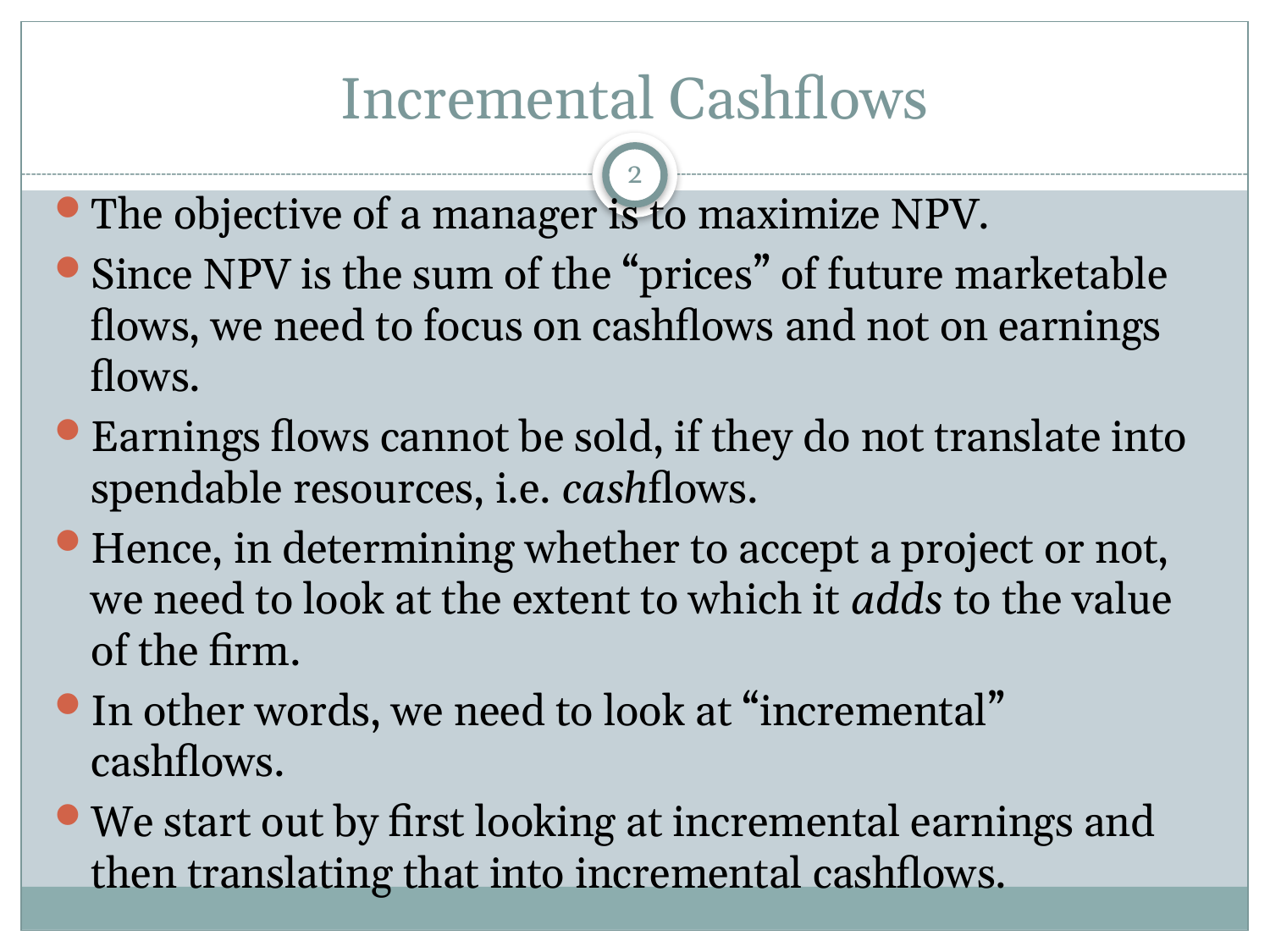

# Incremental Cashflows
2
The objective of a manager is to maximize NPV.
Since NPV is the sum of the “prices” of future marketable flows, we need to focus on cashflows and not on earnings flows.
Earnings flows cannot be sold, if they do not translate into spendable resources, i.e. cashflows.
Hence, in determining whether to accept a project or not, we need to look at the extent to which it adds to the value of the firm.
In other words, we need to look at “incremental” cashflows.
We start out by first looking at incremental earnings and then translating that into incremental cashflows.